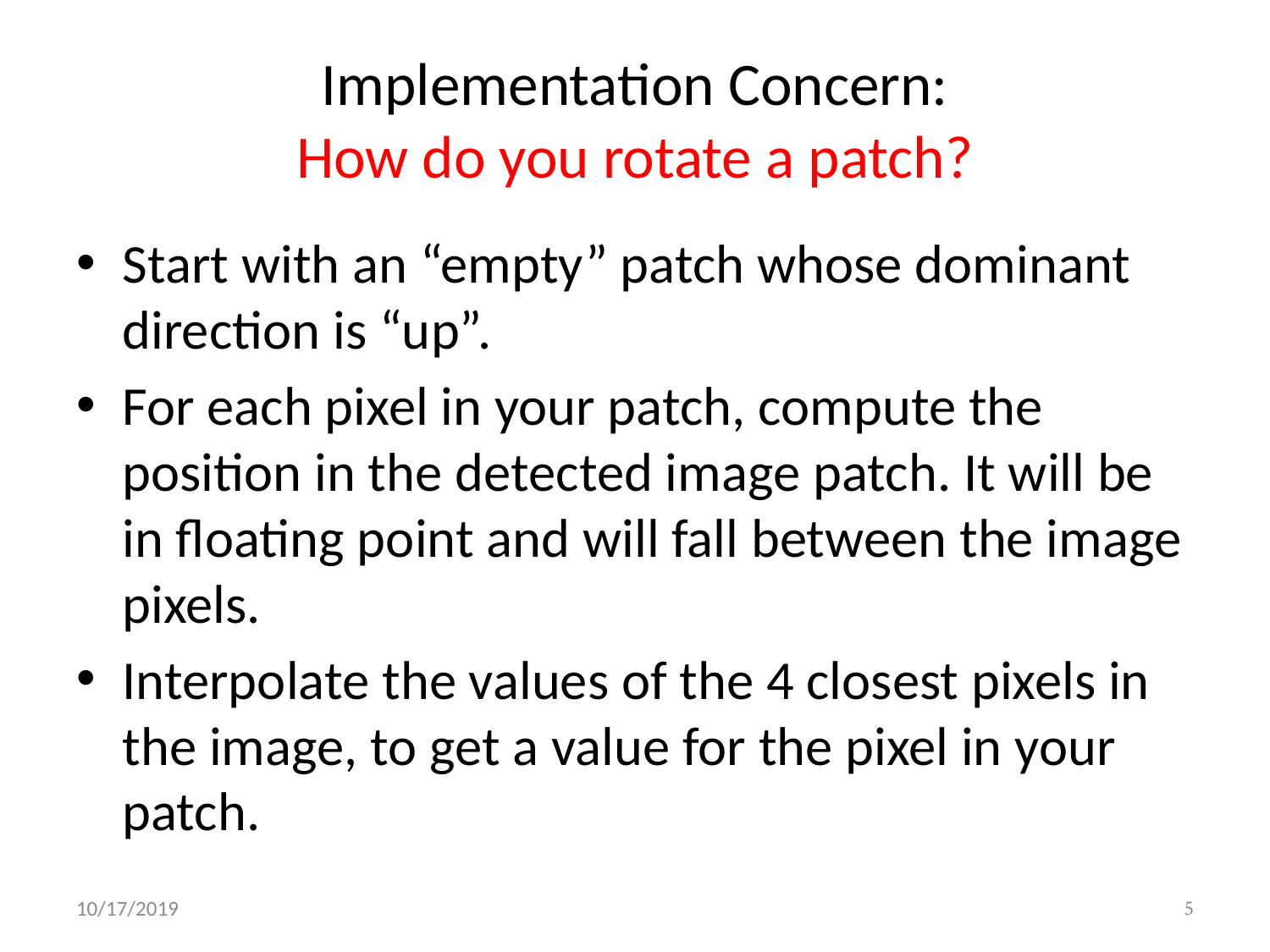

# Implementation Concern: How do you rotate a patch?
Start with an “empty” patch whose dominant direction is “up”.
For each pixel in your patch, compute the position in the detected image patch. It will be in floating point and will fall between the image pixels.
Interpolate the values of the 4 closest pixels in the image, to get a value for the pixel in your patch.
10/17/2019
5